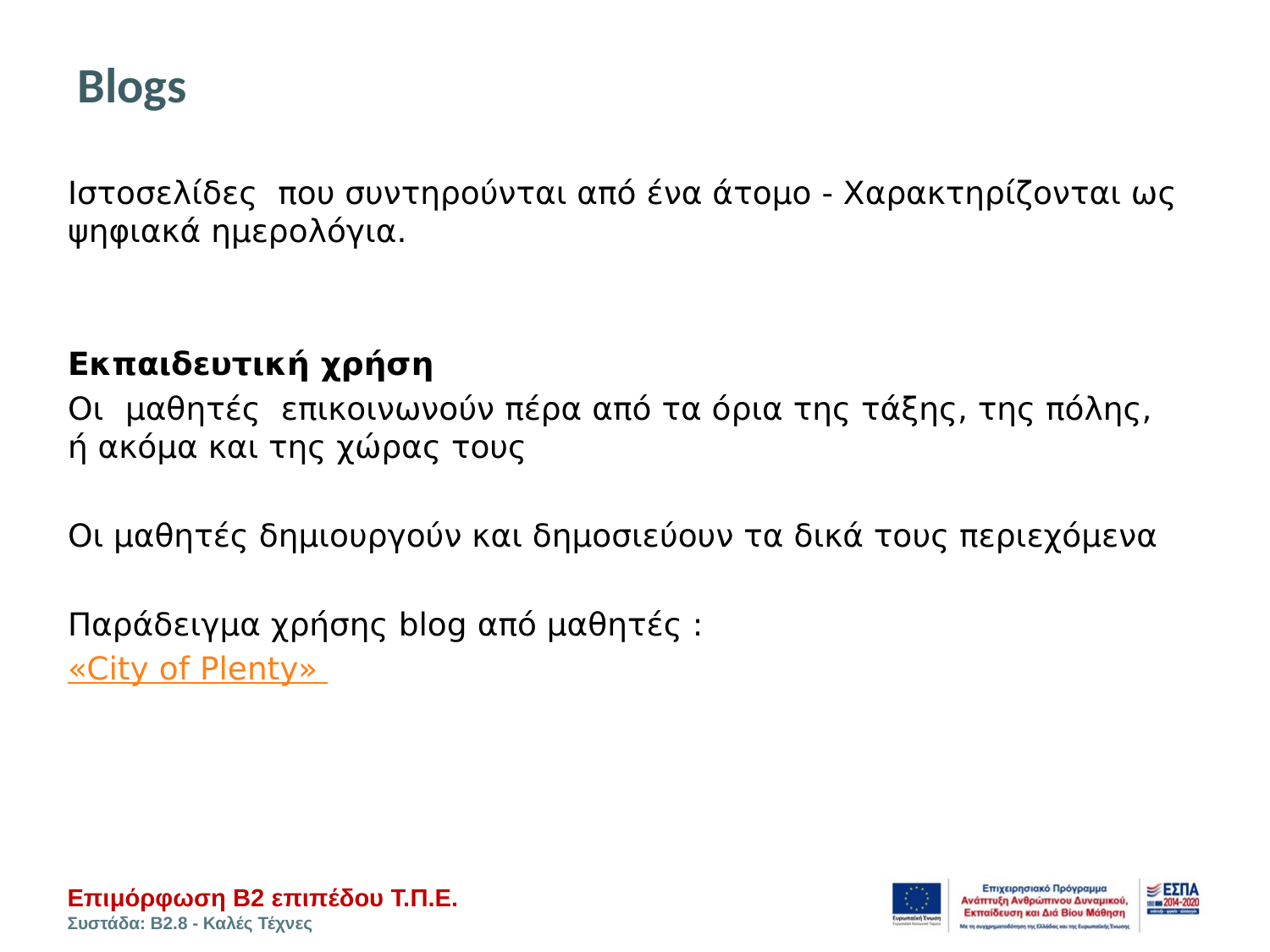

# Blogs
Ιστοσελίδες  που συντηρούνται από ένα άτομο - Χαρακτηρίζονται ως ψηφιακά ημερολόγια.

Εκπαιδευτική χρήση
Οι  μαθητές  επικοινωνούν πέρα από τα όρια της τάξης, της πόλης, ή ακόμα και της χώρας τους

Οι μαθητές δημιουργούν και δημοσιεύουν τα δικά τους περιεχόμενα

Παράδειγμα χρήσης blog από μαθητές :
«City of Plenty»